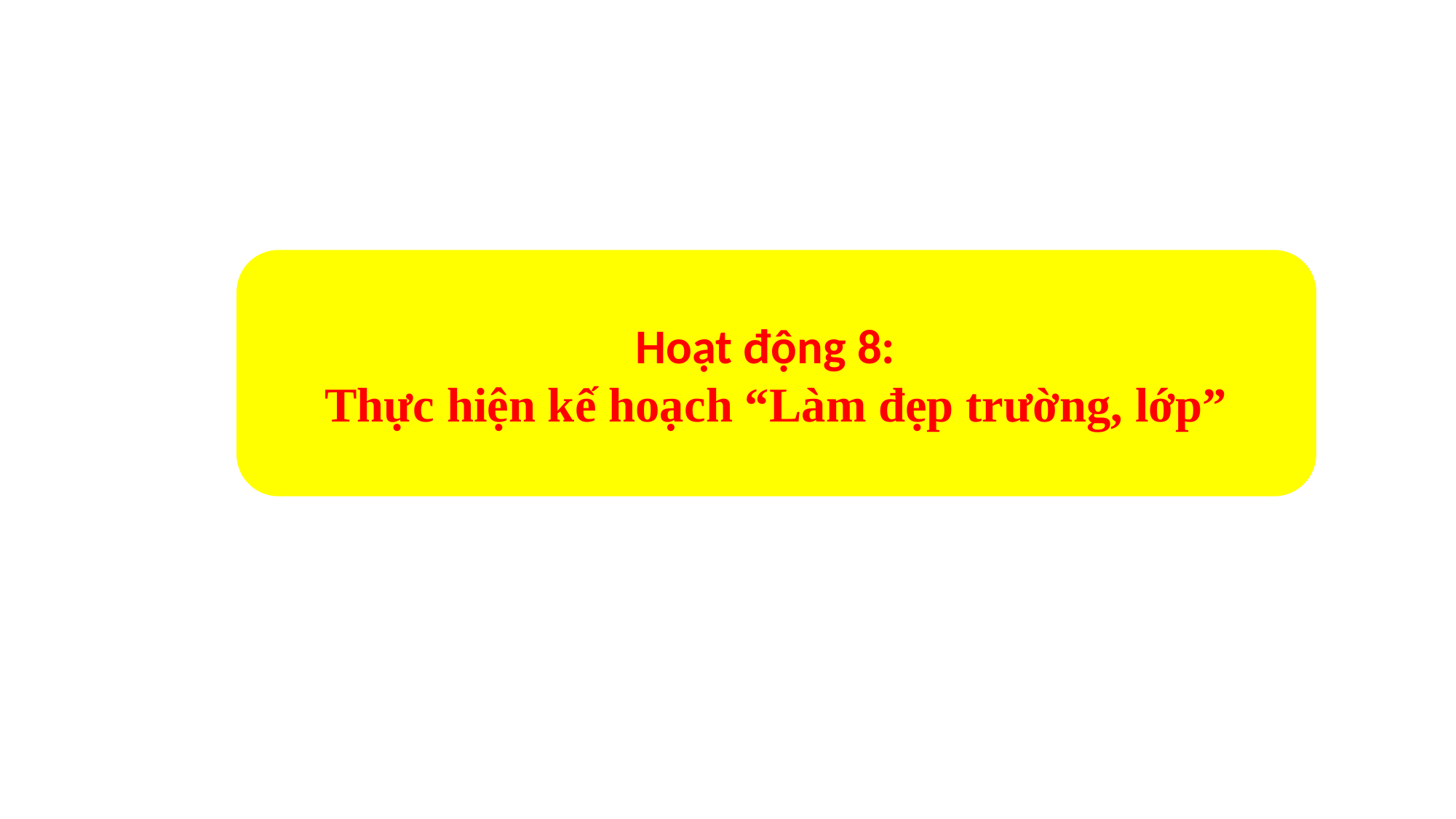

Hoạt động 8:
Thực hiện kế hoạch “Làm đẹp trường, lớp”